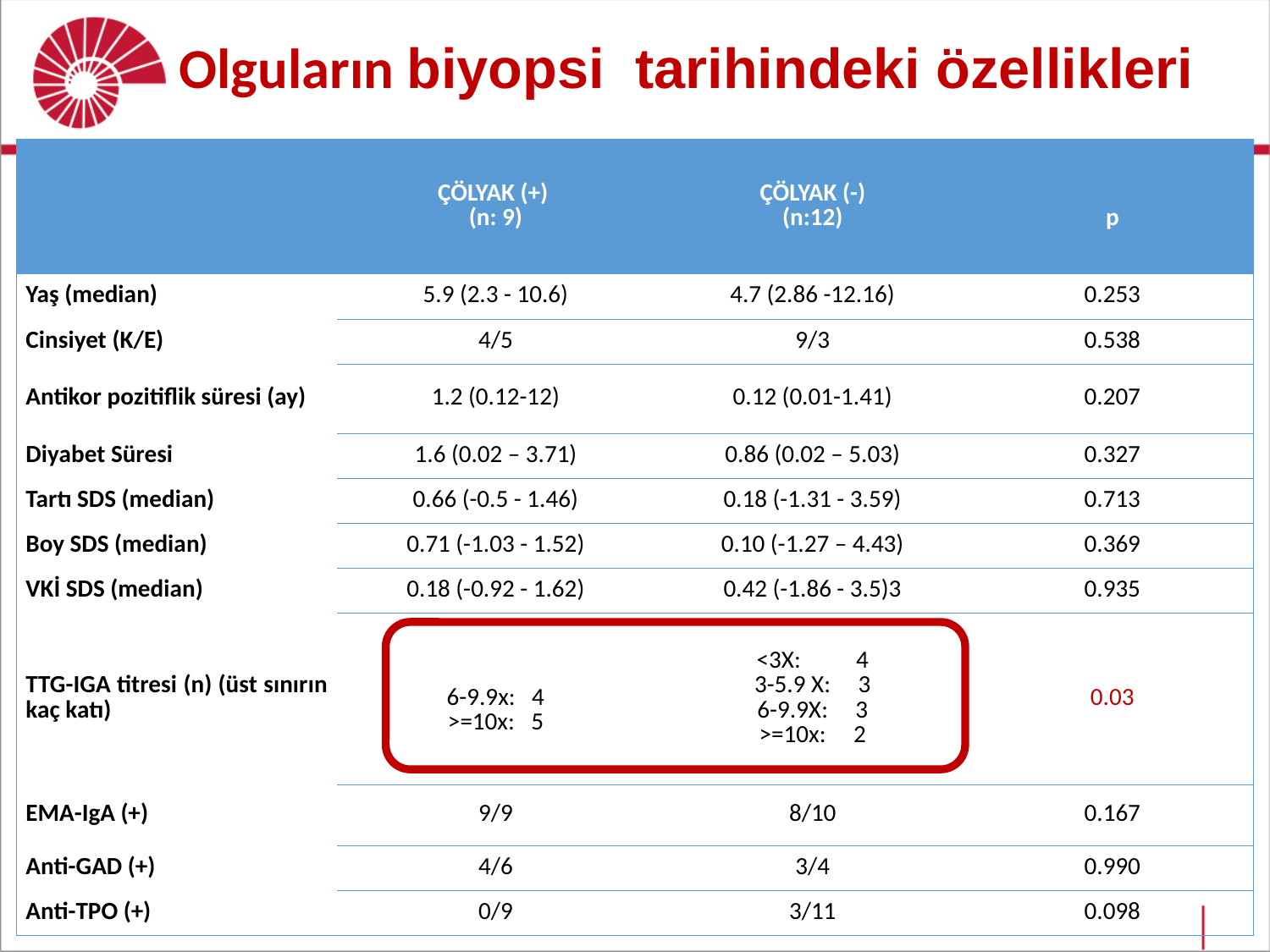

# Olguların biyopsi  tarihindeki özellikleri
|  | ÇÖLYAK (+) (n: 9) | ÇÖLYAK (-) (n:12) | p |
| --- | --- | --- | --- |
| Yaş (median) | 5.9 (2.3 - 10.6) | 4.7 (2.86 -12.16) | 0.253 |
| Cinsiyet (K/E) | 4/5 | 9/3 | 0.538 |
| Antikor pozitiflik süresi (ay) | 1.2 (0.12-12) | 0.12 (0.01-1.41) | 0.207 |
| Diyabet Süresi | 1.6 (0.02 – 3.71) | 0.86 (0.02 – 5.03) | 0.327 |
| Tartı SDS (median) | 0.66 (-0.5 - 1.46) | 0.18 (-1.31 - 3.59) | 0.713 |
| Boy SDS (median) | 0.71 (-1.03 - 1.52) | 0.10 (-1.27 – 4.43) | 0.369 |
| VKİ SDS (median) | 0.18 (-0.92 - 1.62) | 0.42 (-1.86 - 3.5)3 | 0.935 |
| TTG-IGA titresi (n) (üst sınırın kaç katı) | 6-9.9x: 4 >=10x: 5 | <3X: 4 3-5.9 X: 3 6-9.9X: 3 >=10x: 2 | 0.03 |
| EMA-IgA (+) | 9/9 | 8/10 | 0.167 |
| Anti-GAD (+) | 4/6 | 3/4 | 0.990 |
| Anti-TPO (+) | 0/9 | 3/11 | 0.098 |